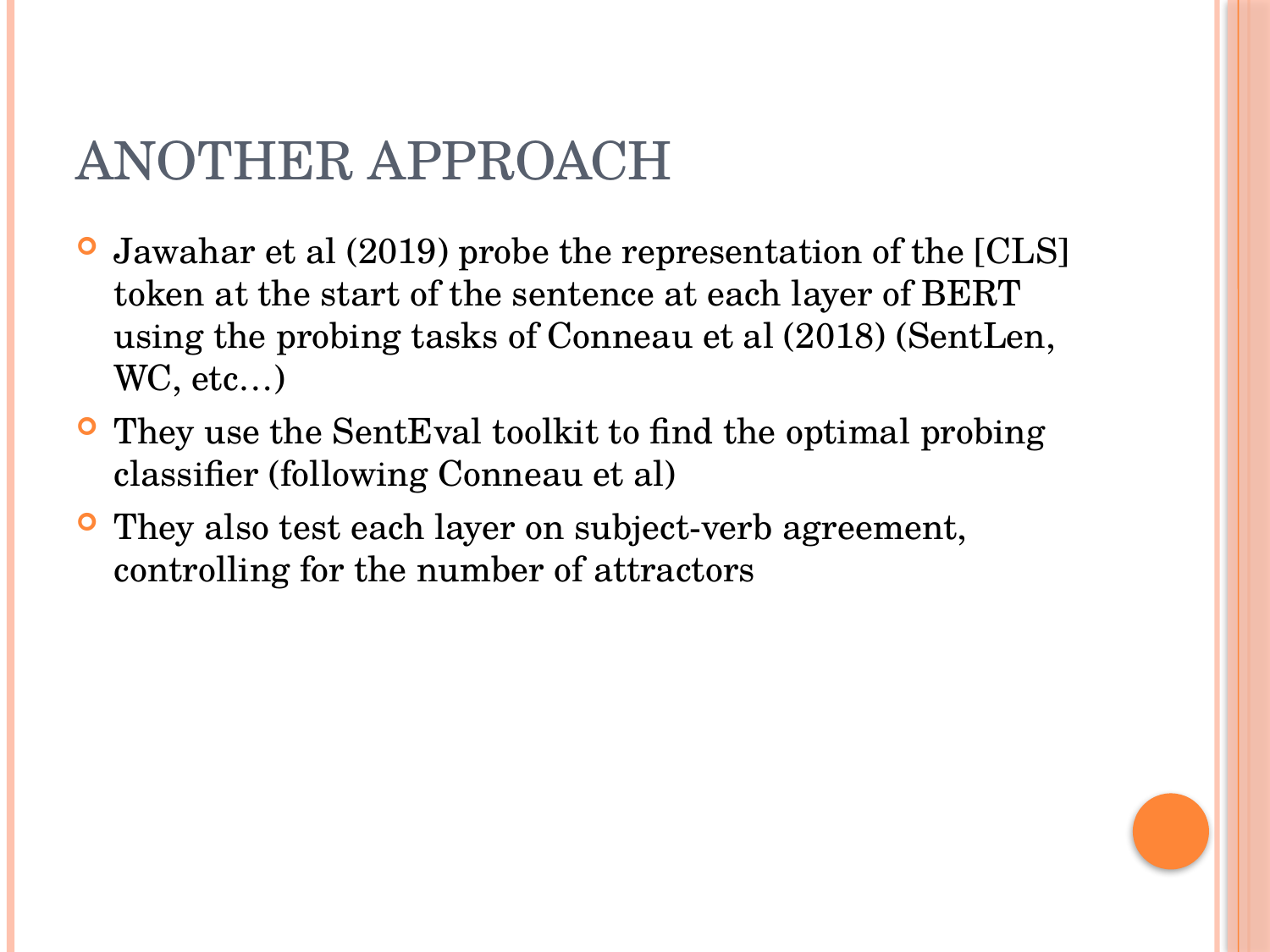

# Another approach
Jawahar et al (2019) probe the representation of the [CLS] token at the start of the sentence at each layer of BERT using the probing tasks of Conneau et al (2018) (SentLen, WC, etc…)
They use the SentEval toolkit to find the optimal probing classifier (following Conneau et al)
They also test each layer on subject-verb agreement, controlling for the number of attractors